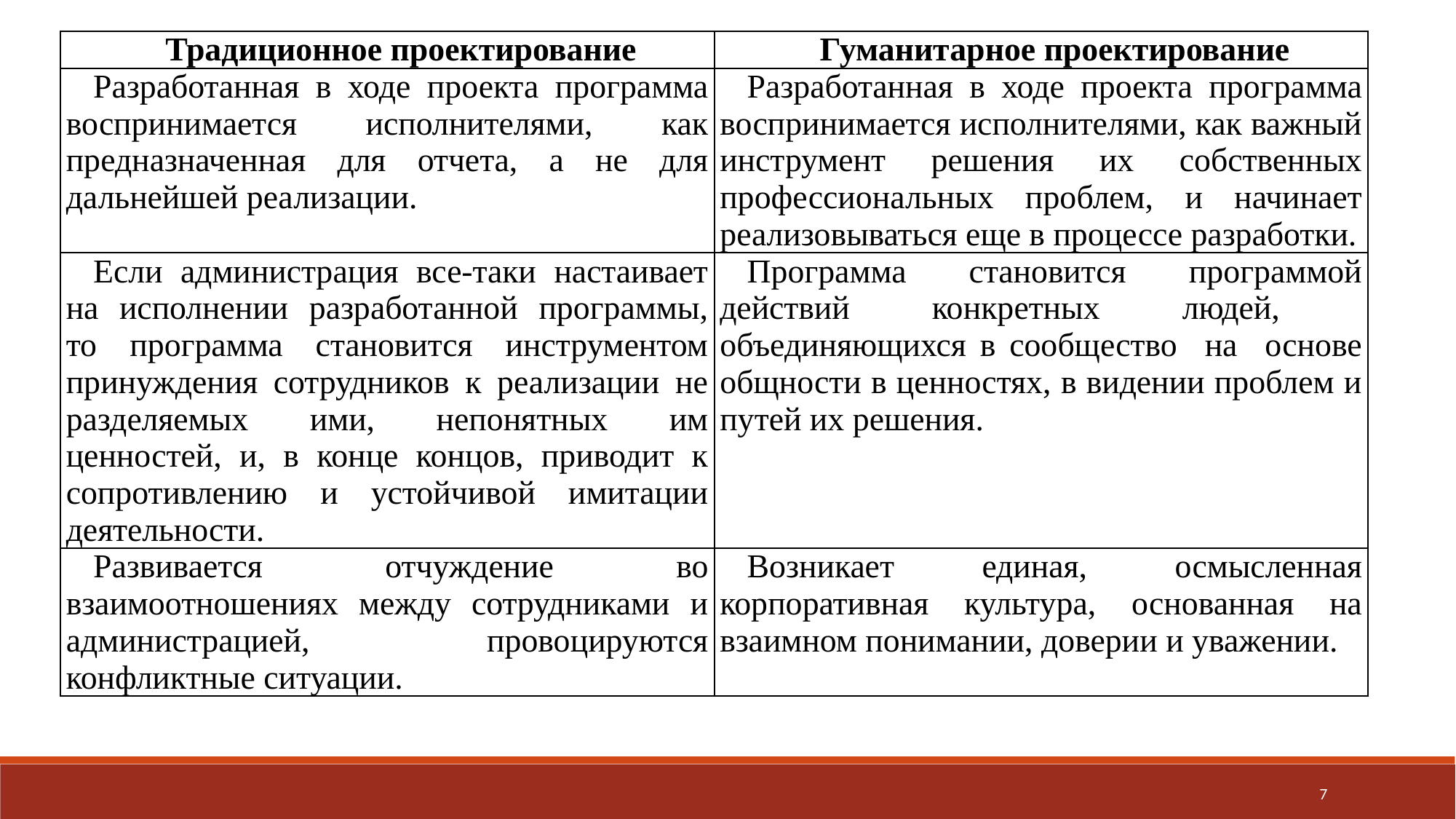

| Традиционное проектирование | Гуманитарное проектирование |
| --- | --- |
| Разработанная в ходе проекта программа воспринимается исполнителями, как предназначенная для отчета, а не для дальнейшей реализации. | Разработанная в ходе проекта программа воспринимается исполнителями, как важный инструмент решения их собственных профессиональных проблем, и начинает реализовываться еще в процессе разработки. |
| Если администрация все-таки настаивает на исполнении разработанной программы, то программа становится инструментом принуждения сотрудников к реализации не разделяемых ими, непонятных им ценностей, и, в конце концов, приводит к сопротивлению и устойчивой имитации деятельности. | Программа становится программой действий конкретных людей, объединяющихся в сообщество на основе общности в ценностях, в видении проблем и путей их решения. |
| Развивается отчуждение во взаимоотношениях между сотрудниками и администрацией, провоцируются конфликтные ситуации. | Возникает единая, осмысленная корпоративная культура, основанная на взаимном понимании, доверии и уважении. |
7